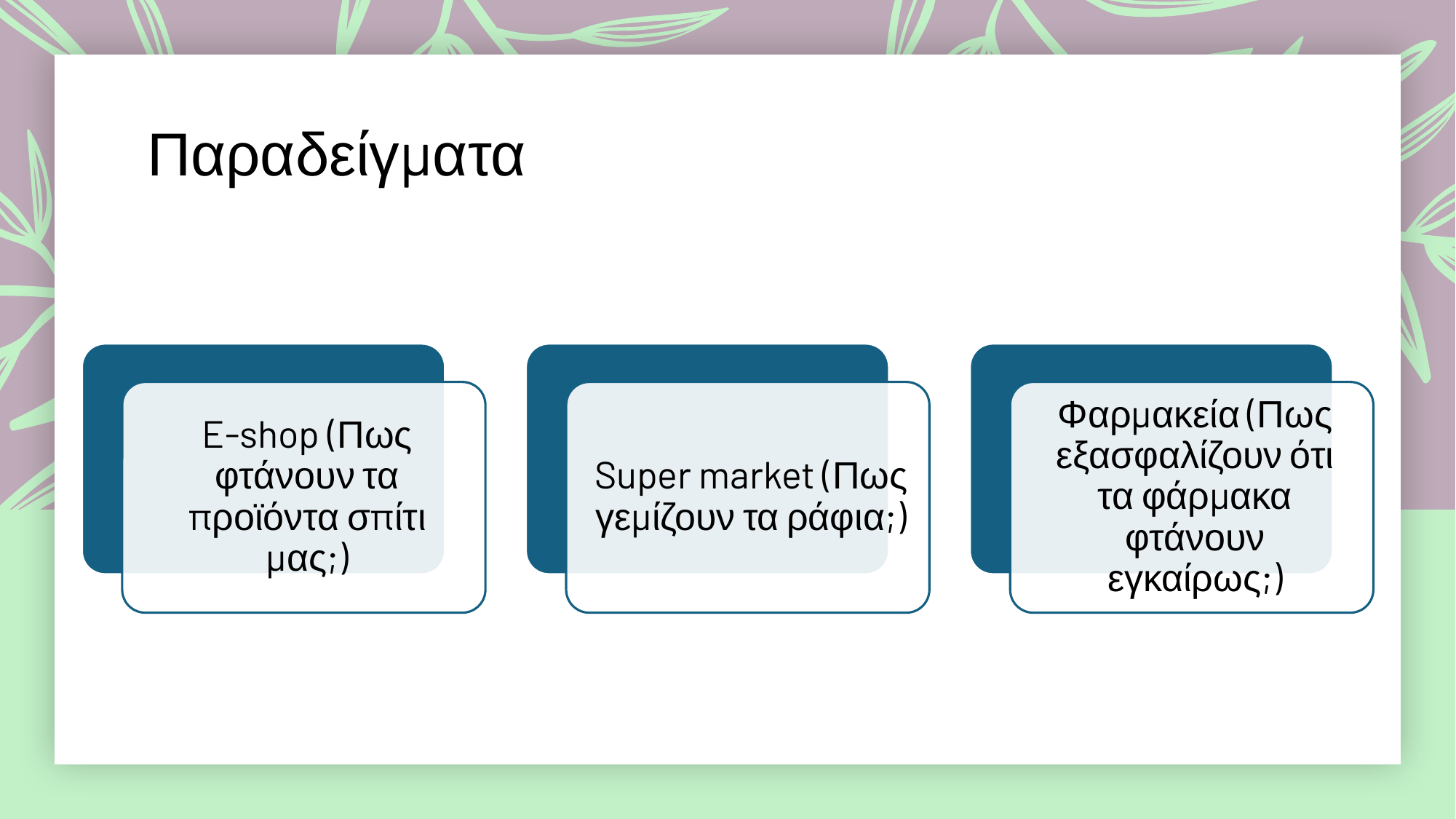

# Παραδείγματα
E-shop (Πως φτάνουν τα προϊόντα σπίτι μας;)
Super market (Πως γεμίζουν τα ράφια;)
Φαρμακεία (Πως εξασφαλίζουν ότι τα φάρμακα φτάνουν εγκαίρως;)